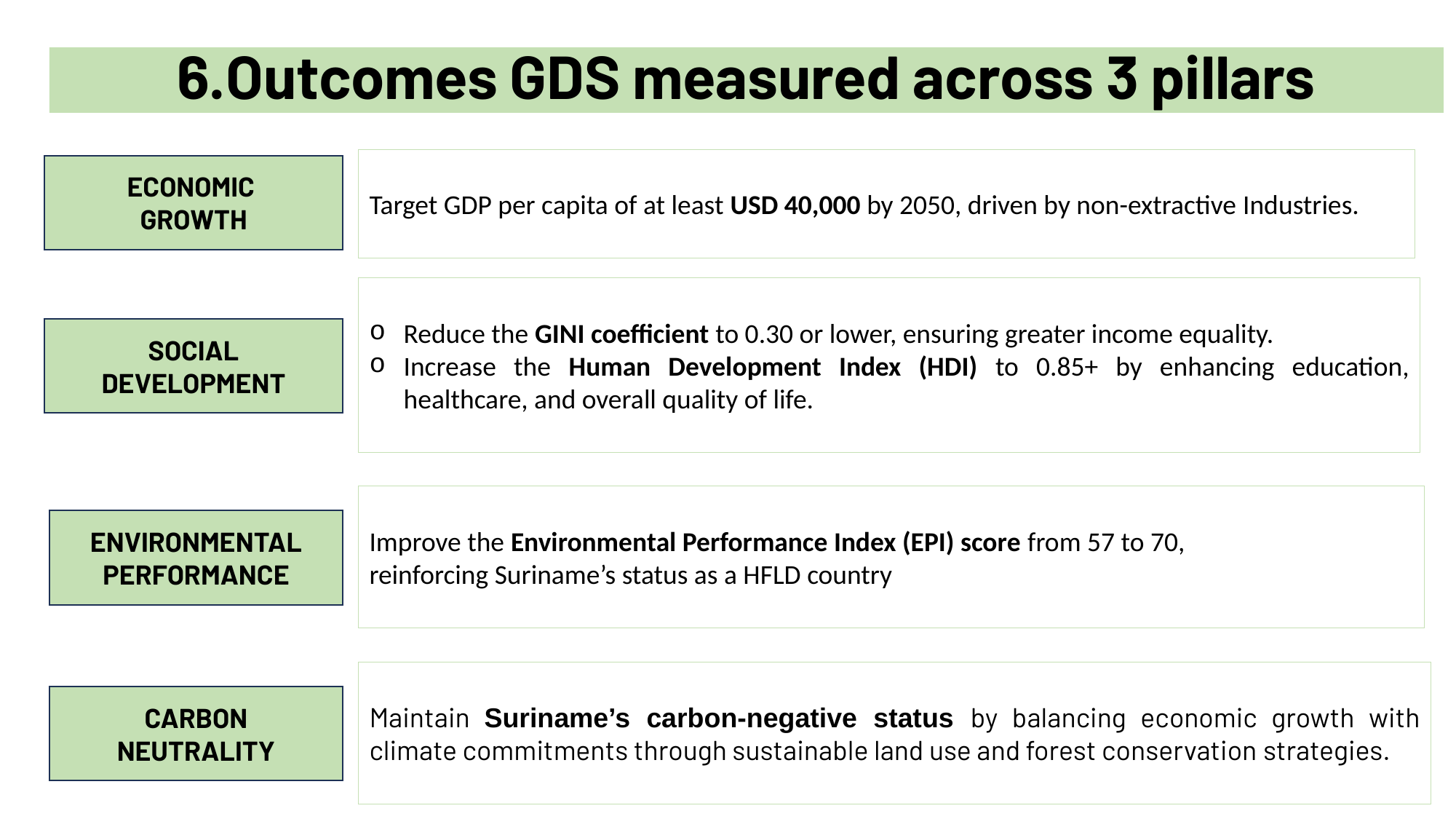

# 6.Outcomes GDS measured across 3 pillars

Target GDP per capita of at least USD 40,000 by 2050, driven by non-extractive Industries.

ECONOMIC
GROWTH

Reduce the GINI coefficient to 0.30 or lower, ensuring greater income equality.
Increase the Human Development Index (HDI) to 0.85+ by enhancing education, healthcare, and overall quality of life.

SOCIAL DEVELOPMENT

Improve the Environmental Performance Index (EPI) score from 57 to 70,
reinforcing Suriname’s status as a HFLD country

ENVIRONMENTAL
PERFORMANCE

Maintain Suriname’s carbon-negative status by balancing economic growth with climate commitments through sustainable land use and forest conservation strategies.

CARBON
NEUTRALITY